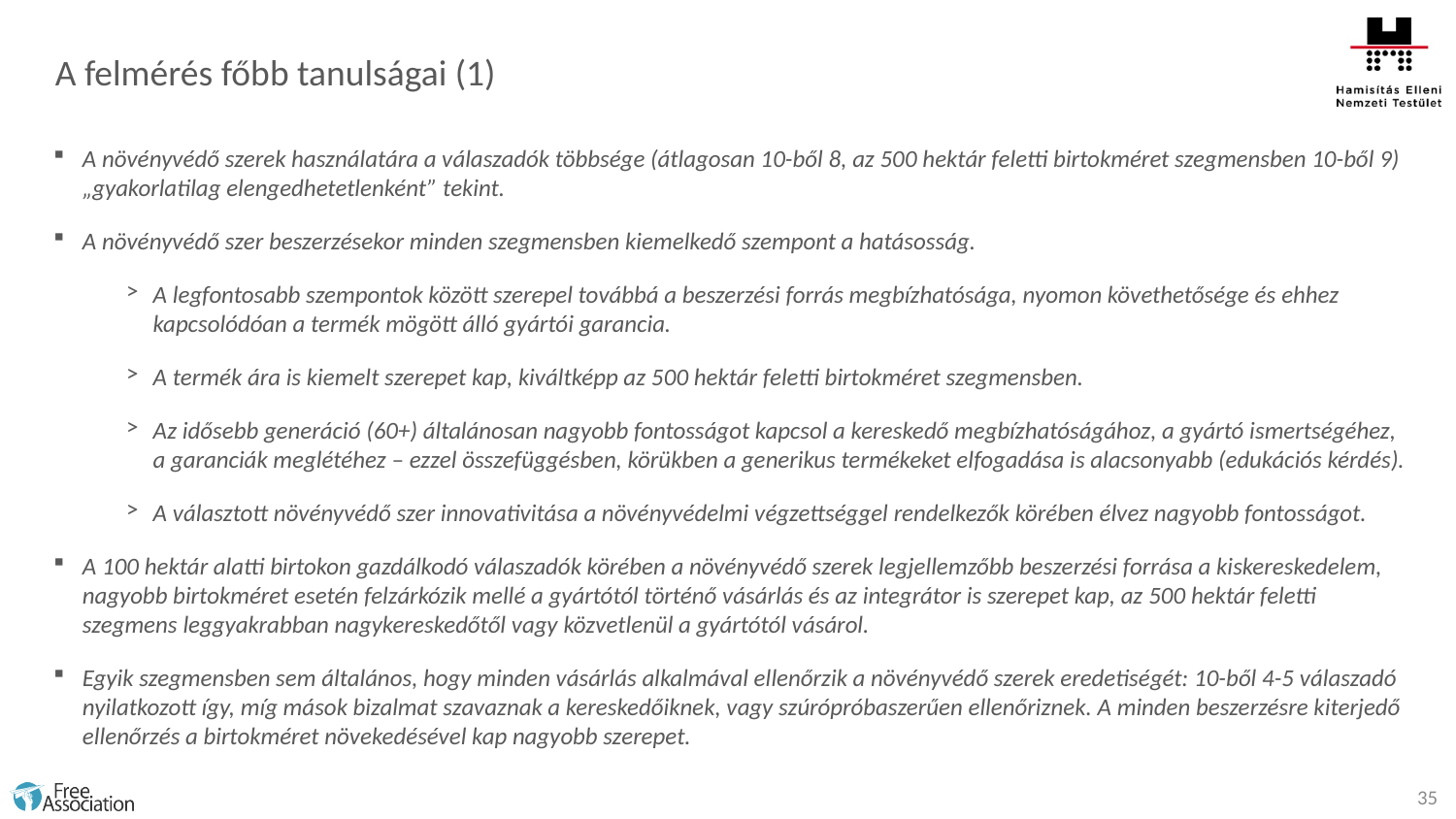

A felmérés főbb tanulságai (1)
A növényvédő szerek használatára a válaszadók többsége (átlagosan 10-ből 8, az 500 hektár feletti birtokméret szegmensben 10-ből 9) „gyakorlatilag elengedhetetlenként” tekint.
A növényvédő szer beszerzésekor minden szegmensben kiemelkedő szempont a hatásosság.
A legfontosabb szempontok között szerepel továbbá a beszerzési forrás megbízhatósága, nyomon követhetősége és ehhez kapcsolódóan a termék mögött álló gyártói garancia.
A termék ára is kiemelt szerepet kap, kiváltképp az 500 hektár feletti birtokméret szegmensben.
Az idősebb generáció (60+) általánosan nagyobb fontosságot kapcsol a kereskedő megbízhatóságához, a gyártó ismertségéhez, a garanciák meglétéhez – ezzel összefüggésben, körükben a generikus termékeket elfogadása is alacsonyabb (edukációs kérdés).
A választott növényvédő szer innovativitása a növényvédelmi végzettséggel rendelkezők körében élvez nagyobb fontosságot.
A 100 hektár alatti birtokon gazdálkodó válaszadók körében a növényvédő szerek legjellemzőbb beszerzési forrása a kiskereskedelem, nagyobb birtokméret esetén felzárkózik mellé a gyártótól történő vásárlás és az integrátor is szerepet kap, az 500 hektár feletti szegmens leggyakrabban nagykereskedőtől vagy közvetlenül a gyártótól vásárol.
Egyik szegmensben sem általános, hogy minden vásárlás alkalmával ellenőrzik a növényvédő szerek eredetiségét: 10-ből 4-5 válaszadó nyilatkozott így, míg mások bizalmat szavaznak a kereskedőiknek, vagy szúrópróbaszerűen ellenőriznek. A minden beszerzésre kiterjedő ellenőrzés a birtokméret növekedésével kap nagyobb szerepet.
35